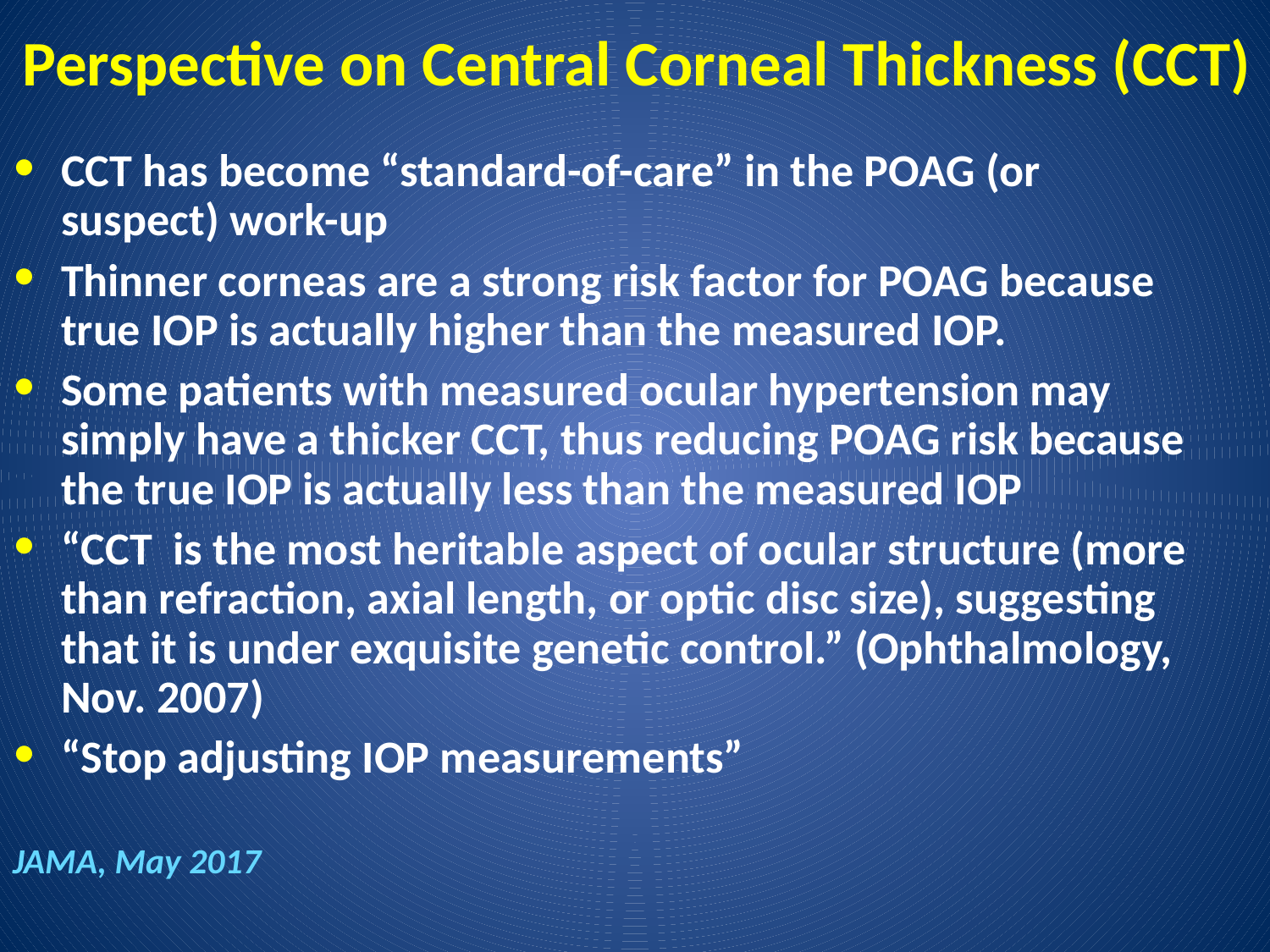

# Perspective on Central Corneal Thickness (CCT)
CCT has become “standard-of-care” in the POAG (or suspect) work-up
Thinner corneas are a strong risk factor for POAG because true IOP is actually higher than the measured IOP.
Some patients with measured ocular hypertension may simply have a thicker CCT, thus reducing POAG risk because the true IOP is actually less than the measured IOP
“CCT  is the most heritable aspect of ocular structure (more than refraction, axial length, or optic disc size), suggesting that it is under exquisite genetic control.” (Ophthalmology, Nov. 2007)
“Stop adjusting IOP measurements”
									  JAMA, May 2017